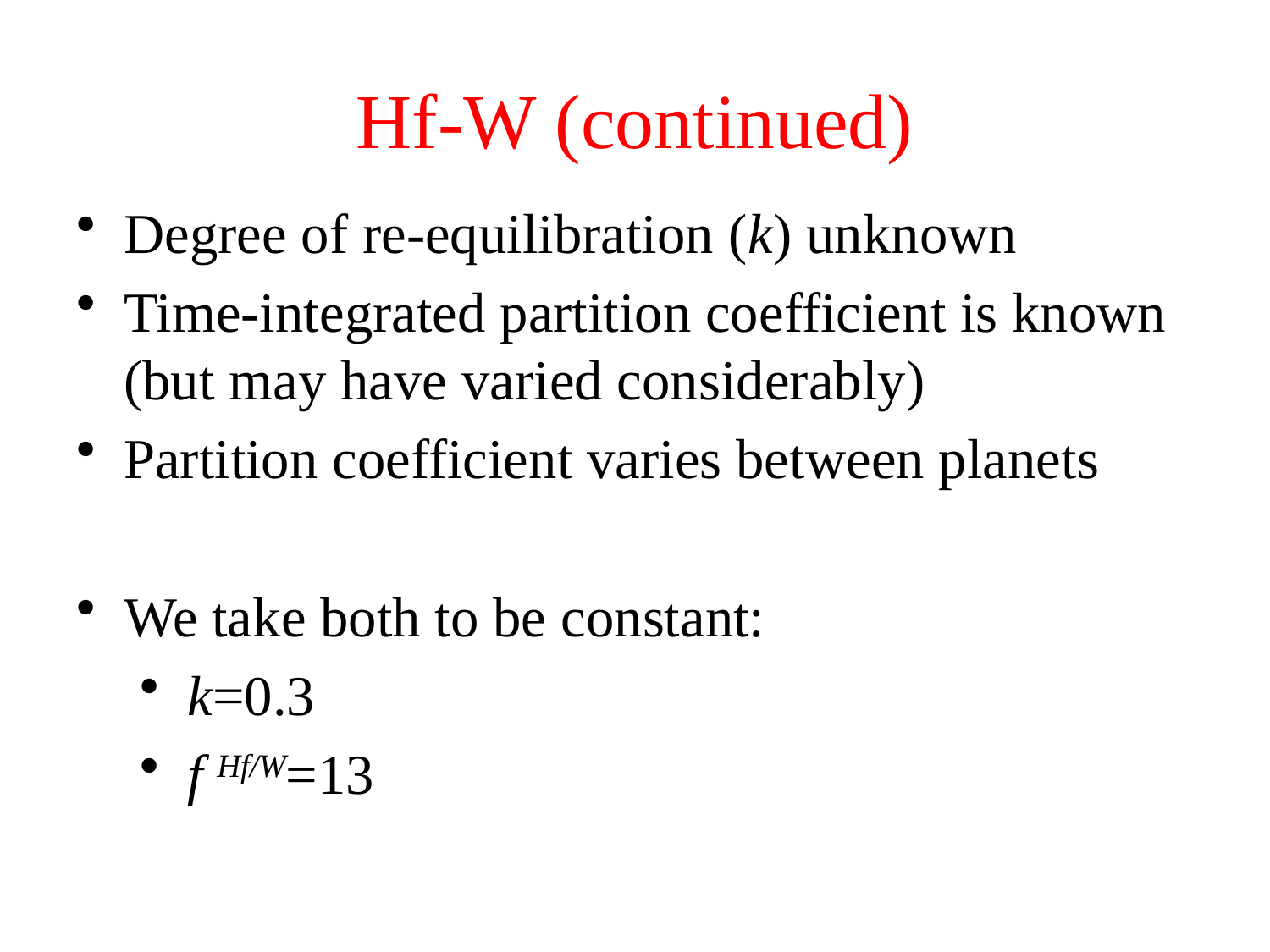

# Hf-W (continued)
Degree of re-equilibration (k) unknown
Time-integrated partition coefficient is known (but may have varied considerably)
Partition coefficient varies between planets

We take both to be constant:
k=0.3
f Hf/W=13